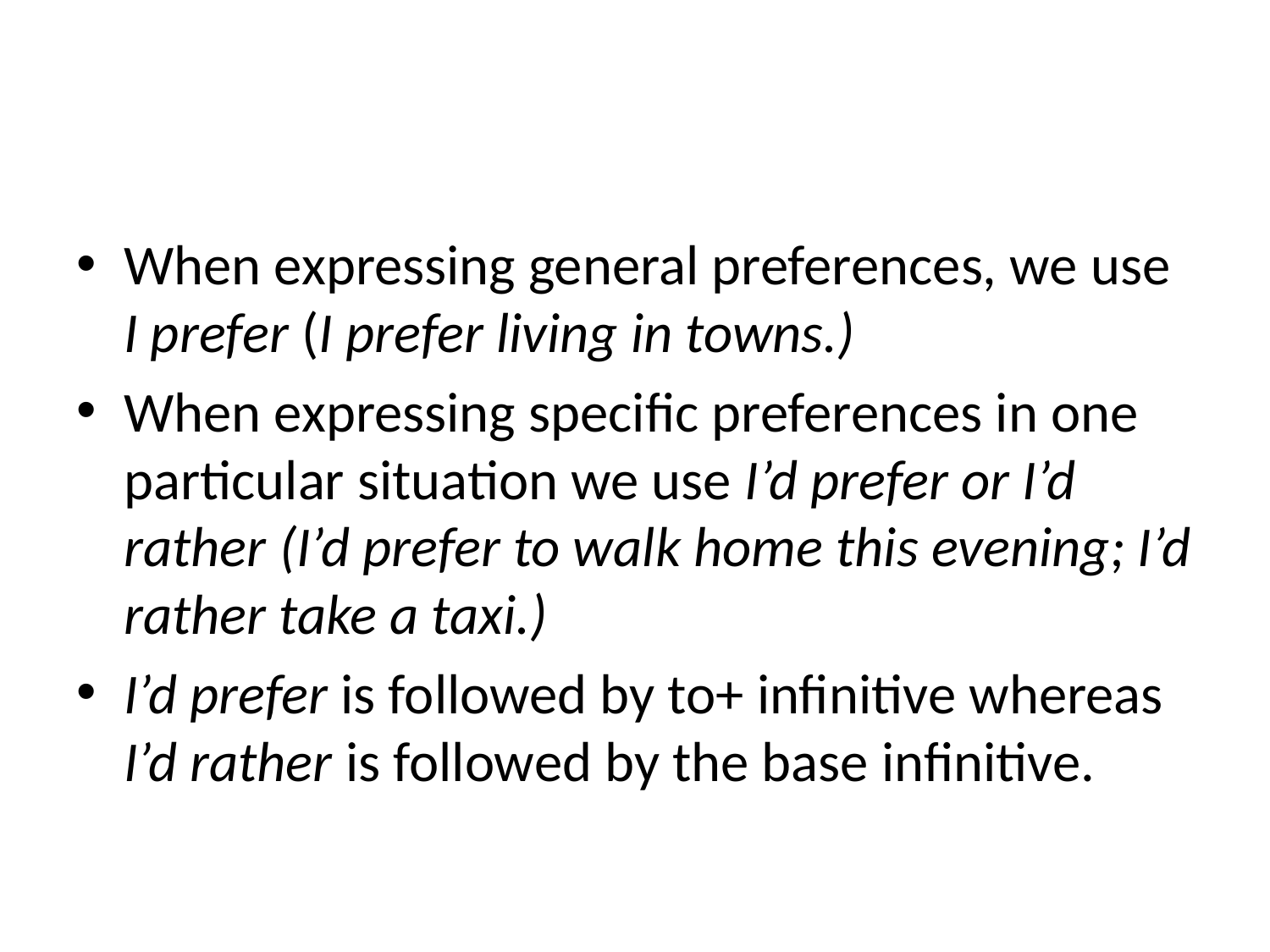

#
When expressing general preferences, we use I prefer (I prefer living in towns.)
When expressing specific preferences in one particular situation we use I’d prefer or I’d rather (I’d prefer to walk home this evening; I’d rather take a taxi.)
I’d prefer is followed by to+ infinitive whereas I’d rather is followed by the base infinitive.